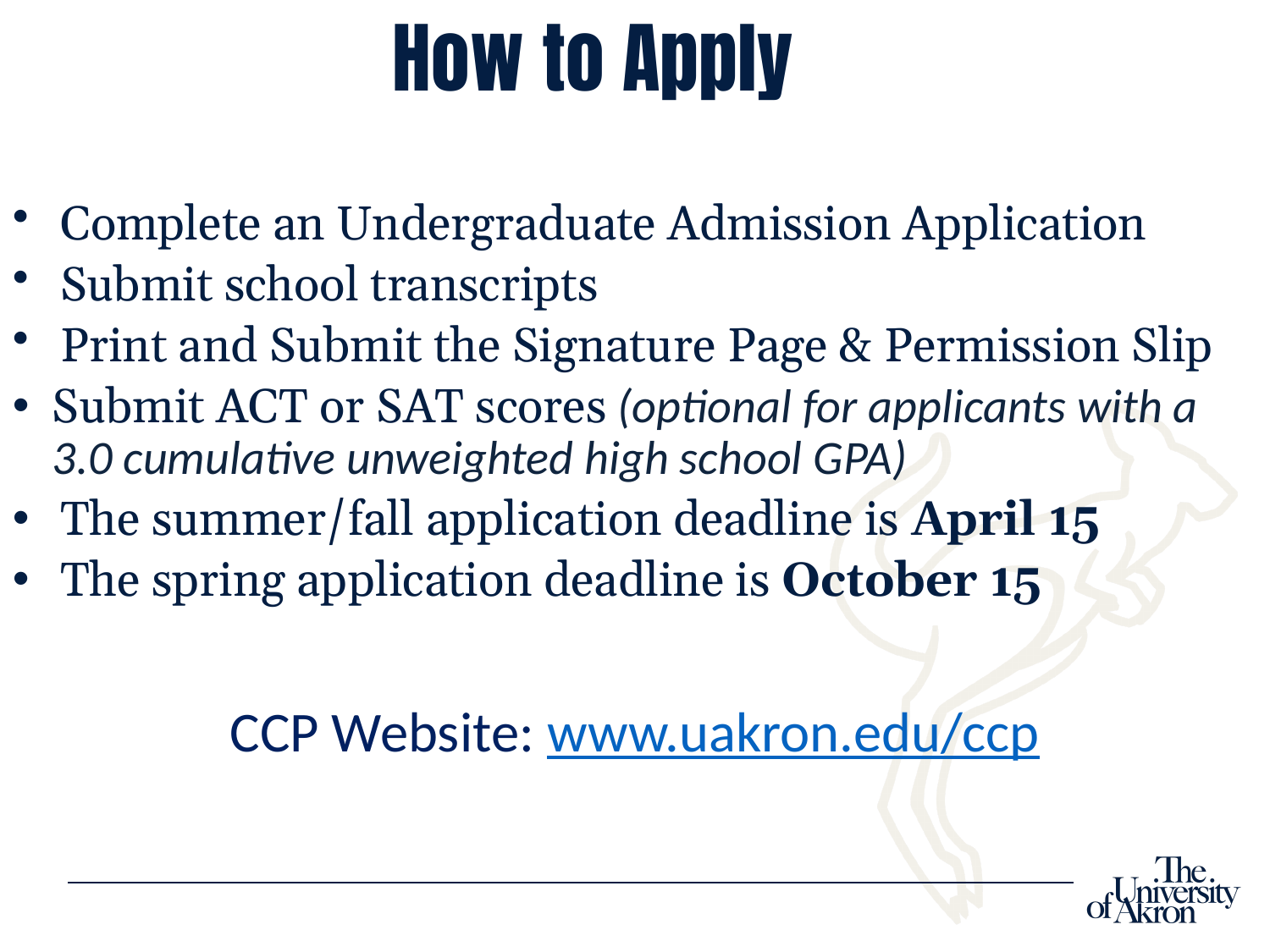

How to Apply
Complete an Undergraduate Admission Application
Submit school transcripts
Print and Submit the Signature Page & Permission Slip
Submit ACT or SAT scores (optional for applicants with a 3.0 cumulative unweighted high school GPA)
The summer/fall application deadline is April 15
The spring application deadline is October 15

CCP Website: www.uakron.edu/ccp